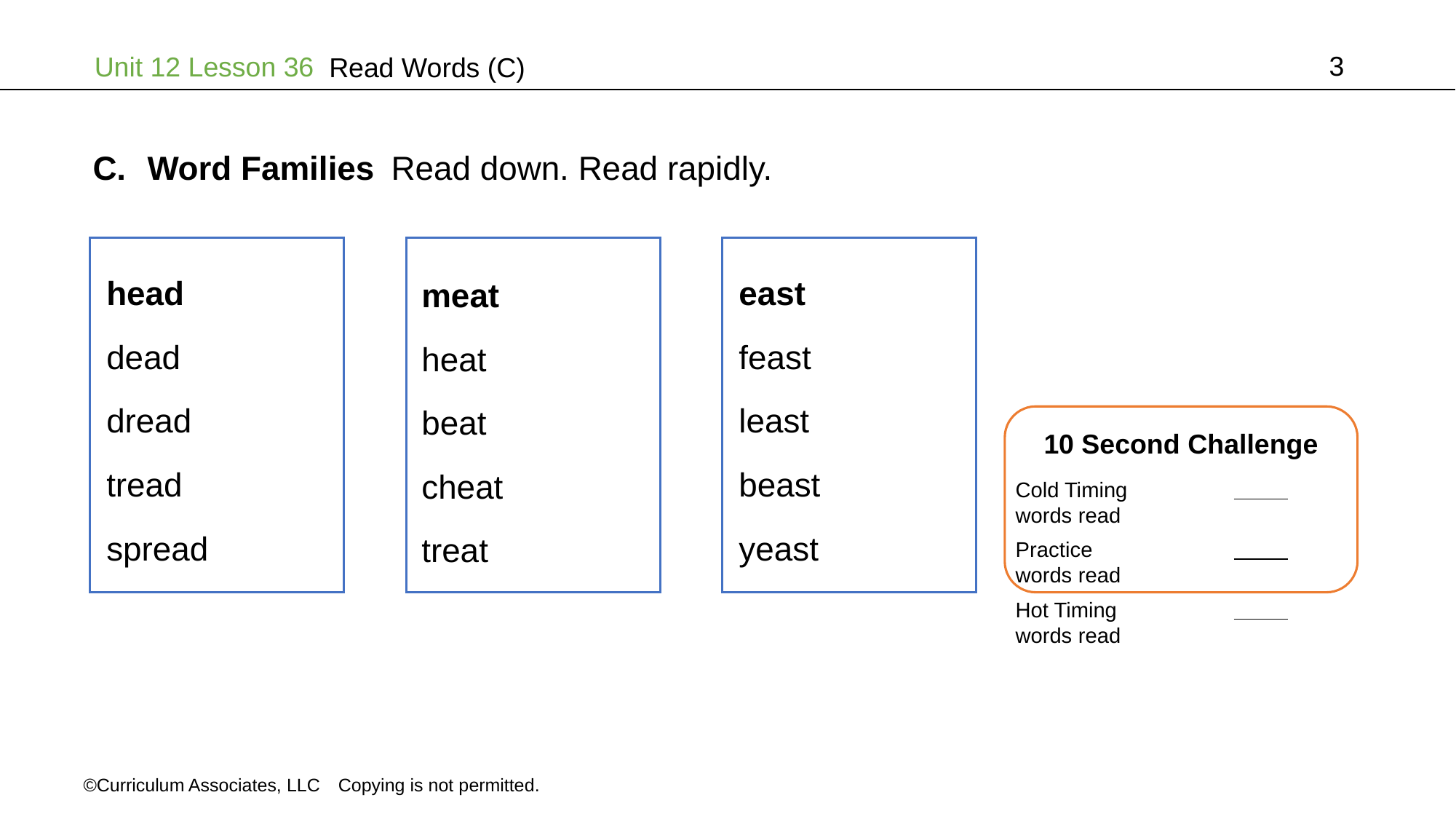

3
# Read Words (C)

Word Families Read down. Read rapidly.
east
feast
least
beast
yeast
head
dead
dread
tread
spread

meat
heat
beat
cheat
treat

10 Second Challenge
Cold Timing	          words read
Practice		          words read
Hot Timing		          words read